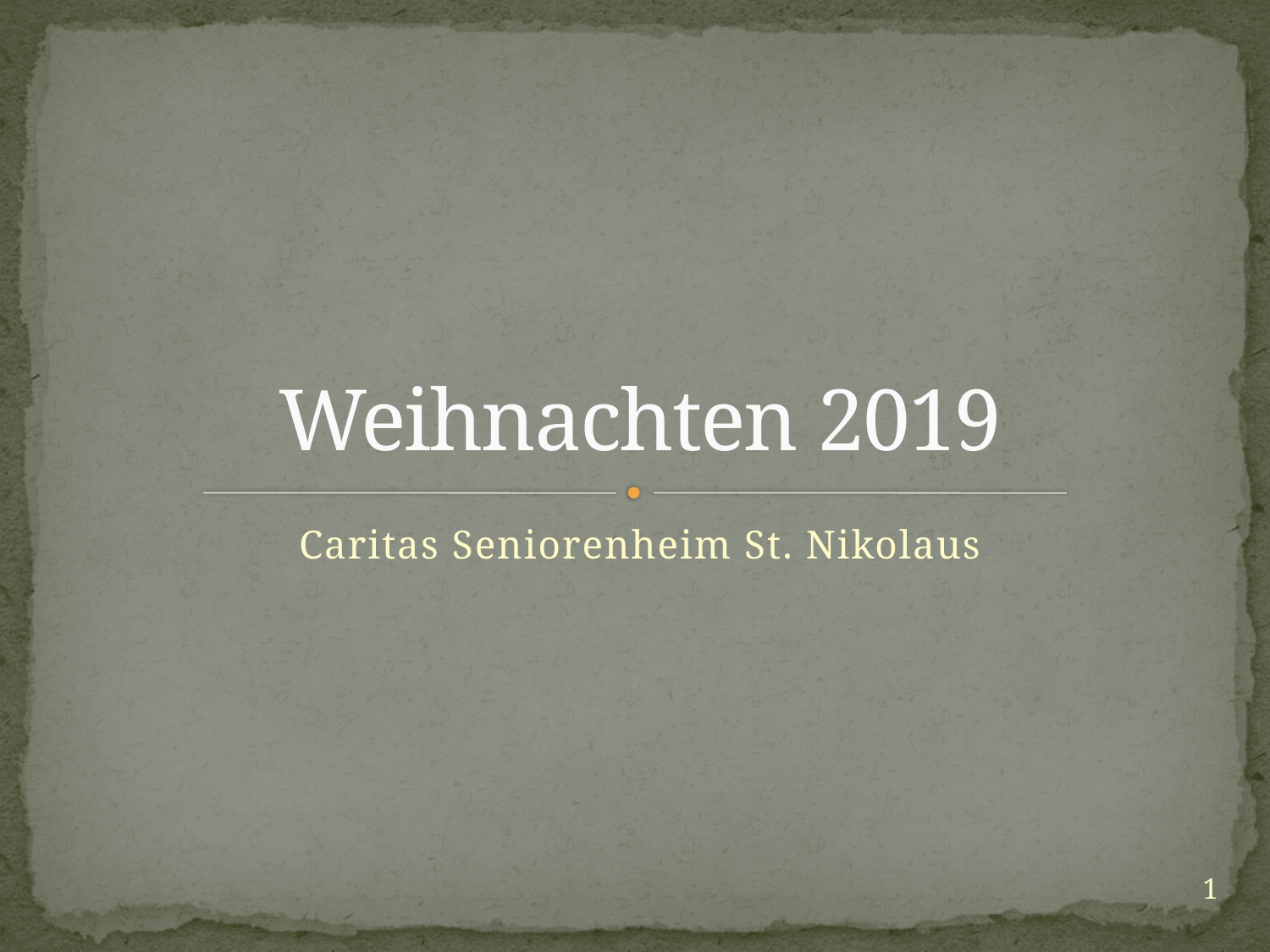

# Weihnachten 2019
Caritas Seniorenheim St. Nikolaus
1